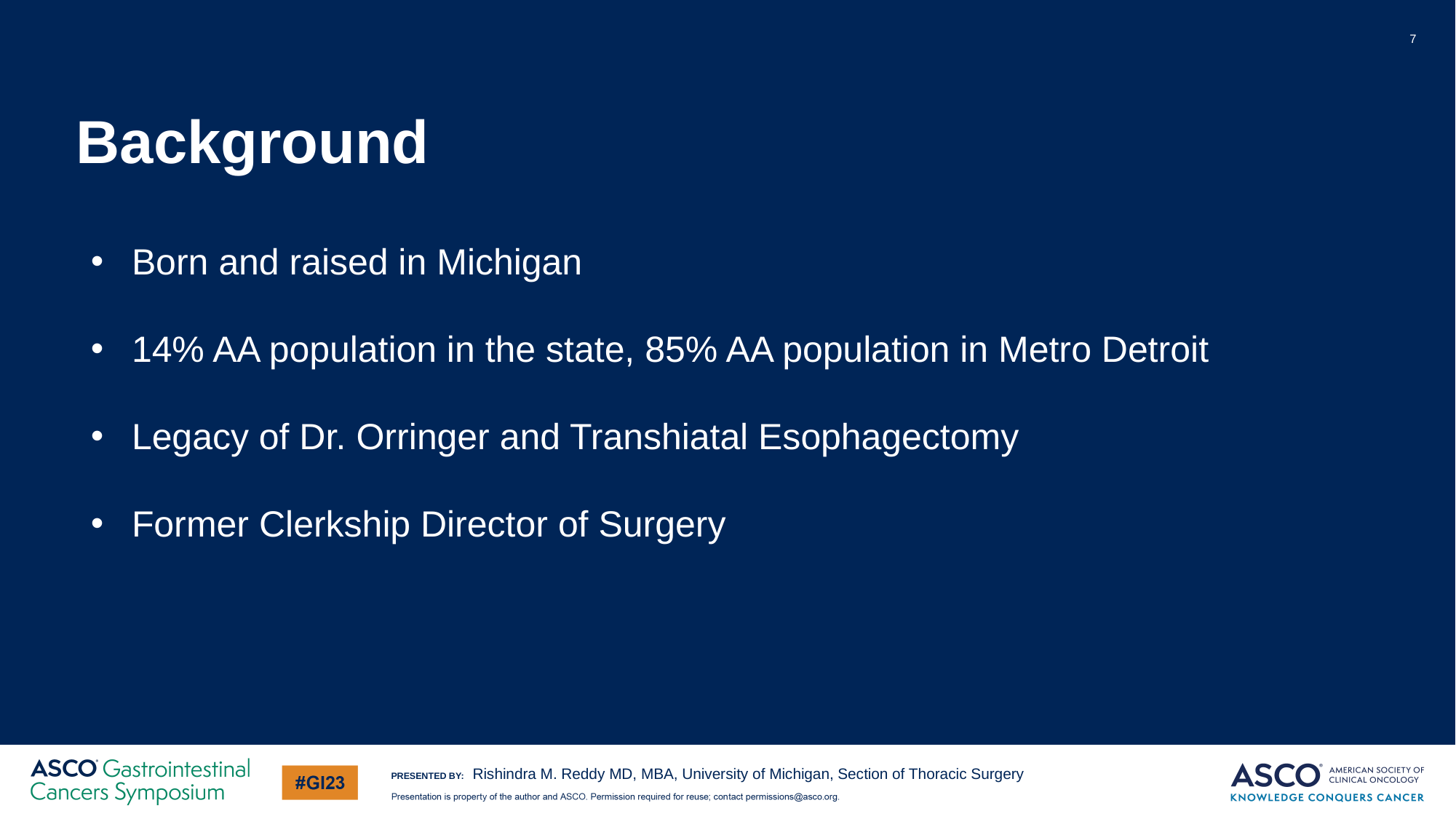

# Background
7
Born and raised in Michigan

14% AA population in the state, 85% AA population in Metro Detroit

Legacy of Dr. Orringer and Transhiatal Esophagectomy

Former Clerkship Director of Surgery

Rishindra M. Reddy MD, MBA, University of Michigan, Section of Thoracic Surgery